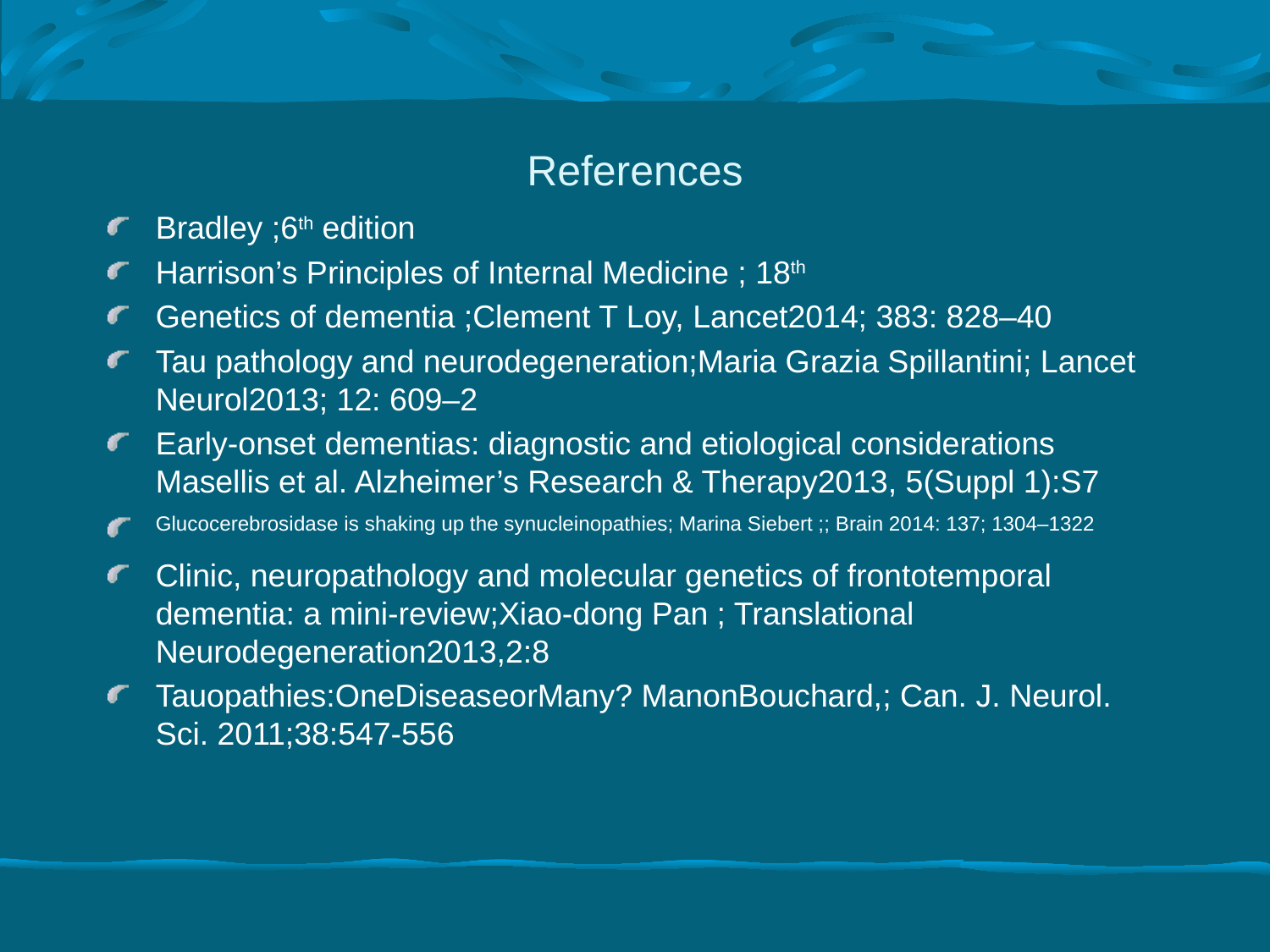

# References
Bradley ;6th edition
Harrison’s Principles of Internal Medicine ; 18th
Genetics of dementia ;Clement T Loy, Lancet2014; 383: 828–40
Tau pathology and neurodegeneration;Maria Grazia Spillantini; Lancet Neurol2013; 12: 609–2
Early-onset dementias: diagnostic and etiological considerations Masellis et al. Alzheimer’s Research & Therapy2013, 5(Suppl 1):S7
Glucocerebrosidase is shaking up the synucleinopathies; Marina Siebert ;; Brain 2014: 137; 1304–1322
Clinic, neuropathology and molecular genetics of frontotemporal dementia: a mini-review;Xiao-dong Pan ; Translational Neurodegeneration2013,2:8
Tauopathies:OneDiseaseorMany? ManonBouchard,; Can. J. Neurol. Sci. 2011;38:547-556